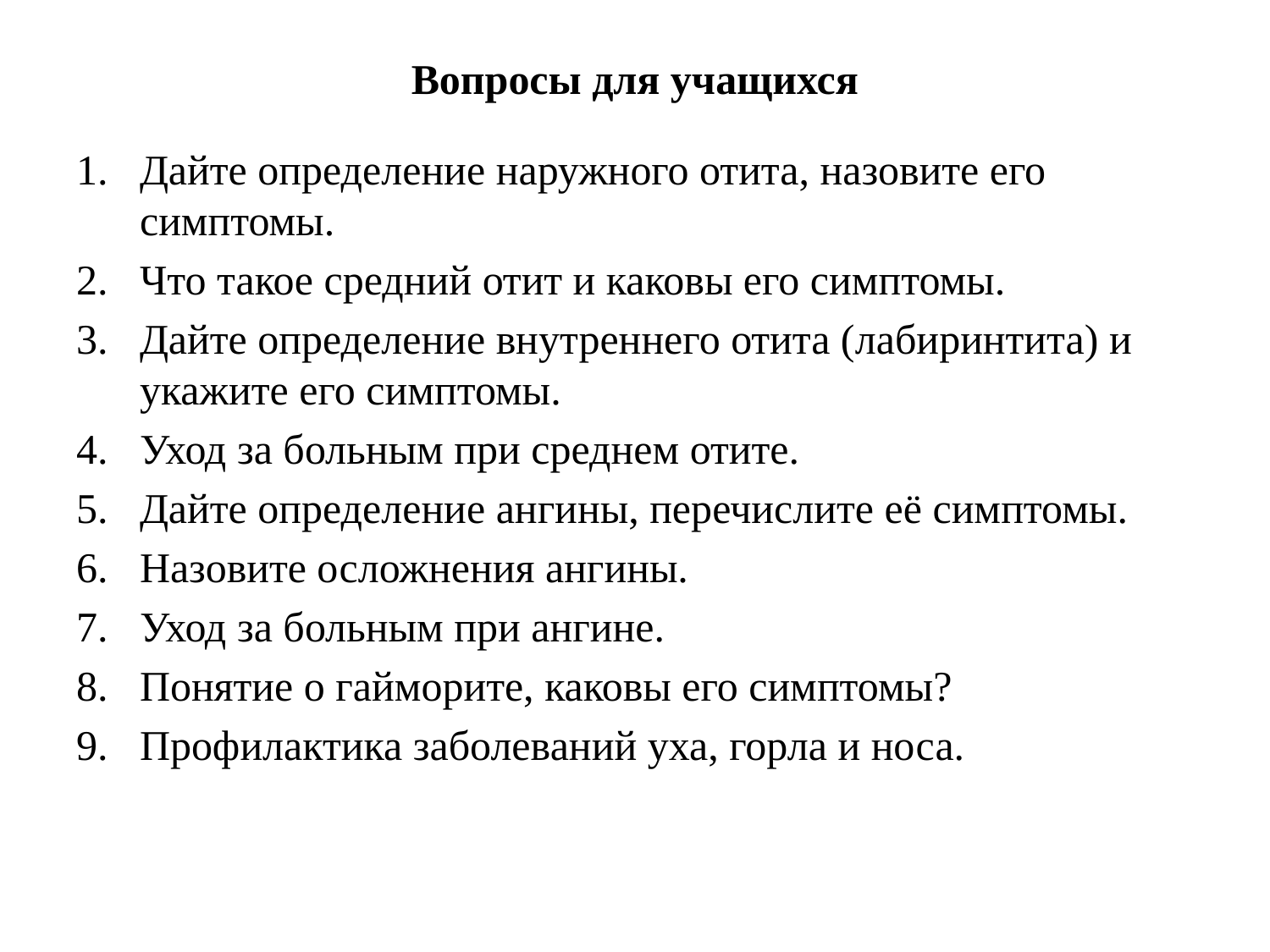

# Вопросы для учащихся
Дайте определение наружного отита, назовите его симптомы.
Что такое средний отит и каковы его симптомы.
Дайте определение внутреннего отита (лабиринтита) и укажите его симптомы.
Уход за больным при среднем отите.
Дайте определение ангины, перечислите её симптомы.
Назовите осложнения ангины.
Уход за больным при ангине.
Понятие о гайморите, каковы его симптомы?
Профилактика заболеваний уха, горла и носа.